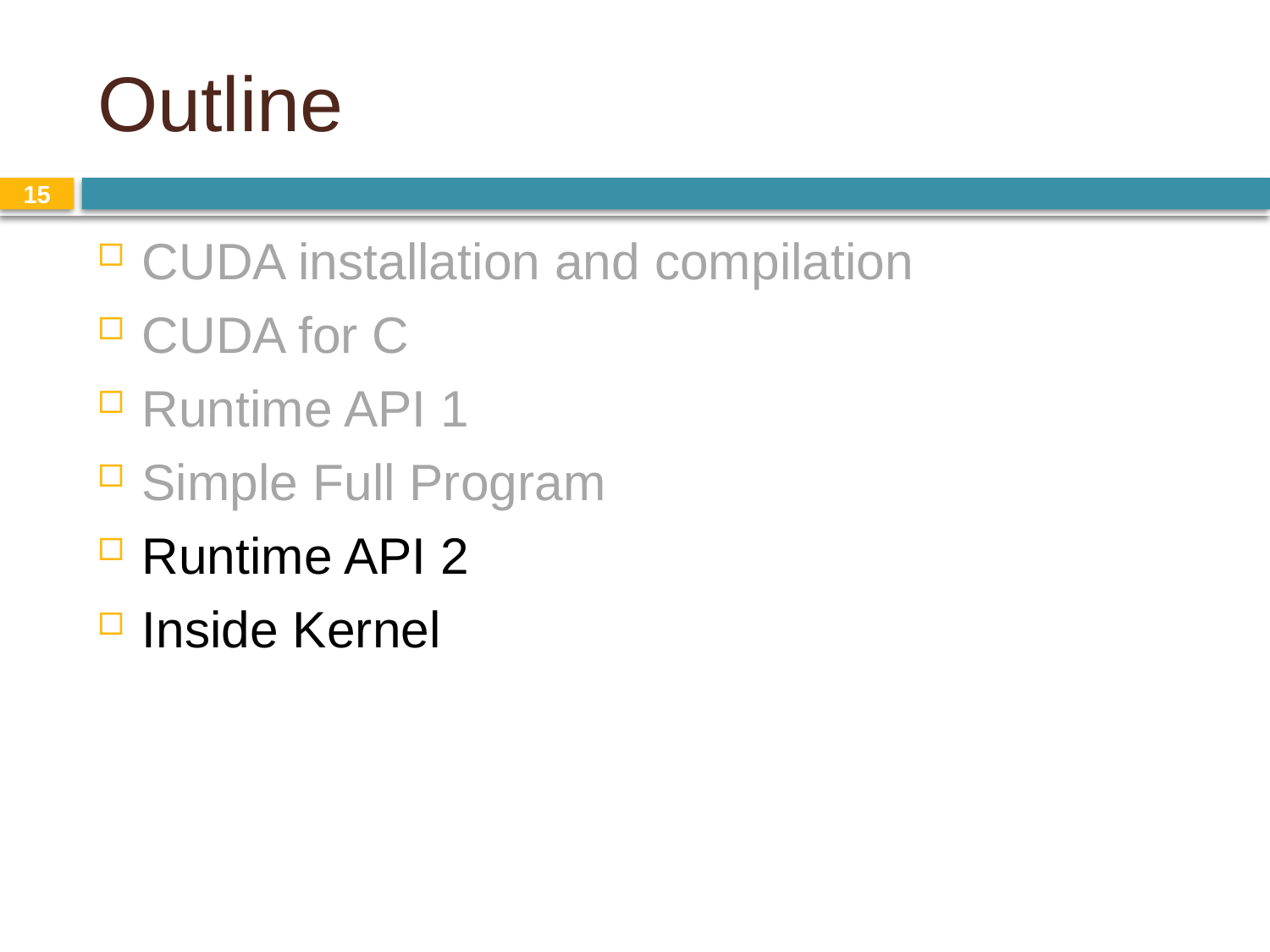

# Outline
15
CUDA installation and compilation
CUDA for C
Runtime API 1
Simple Full Program
Runtime API 2
Inside Kernel